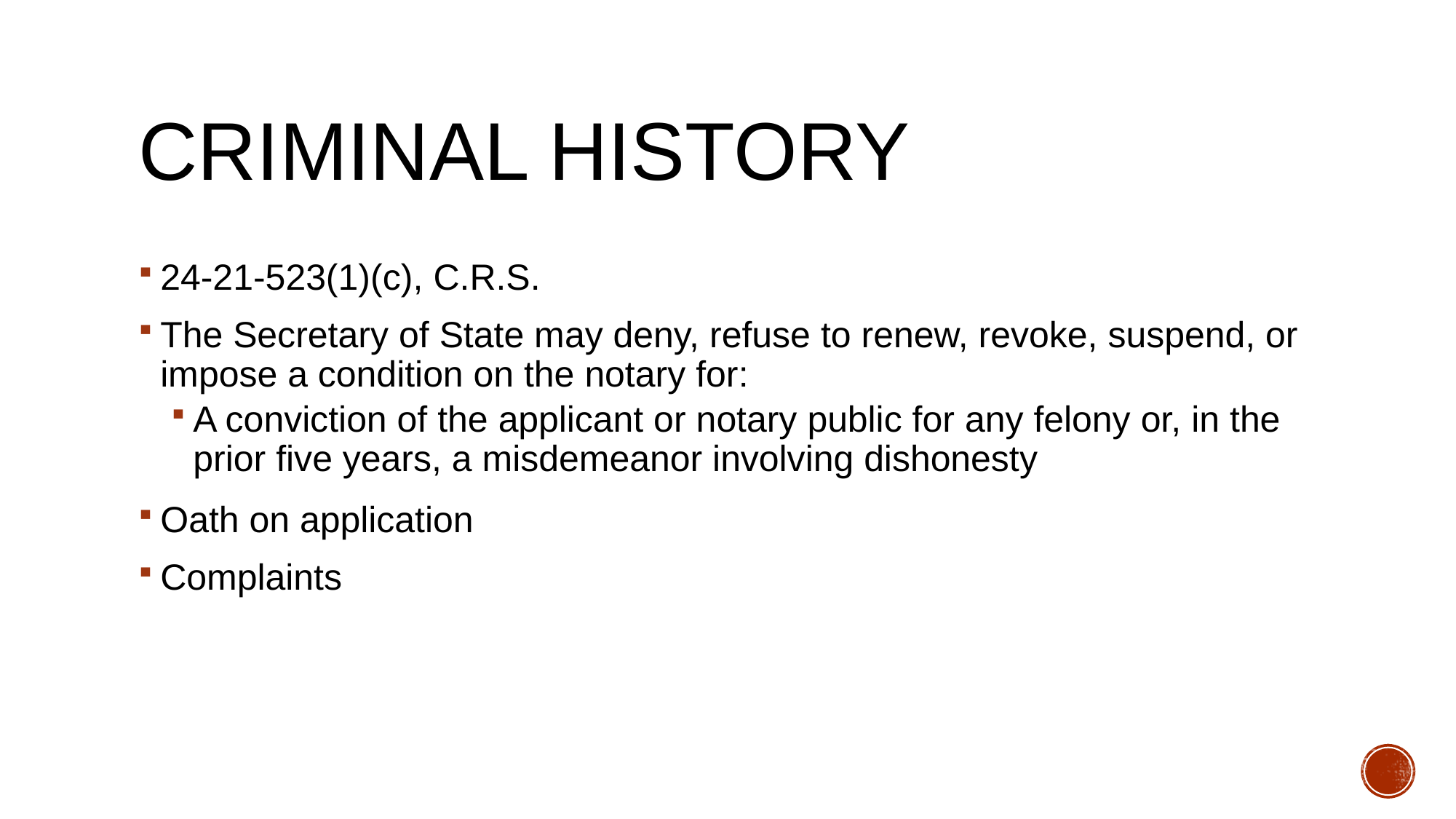

# Criminal History
24-21-523(1)(c), C.R.S.
The Secretary of State may deny, refuse to renew, revoke, suspend, or impose a condition on the notary for:
A conviction of the applicant or notary public for any felony or, in the prior five years, a misdemeanor involving dishonesty
Oath on application
Complaints